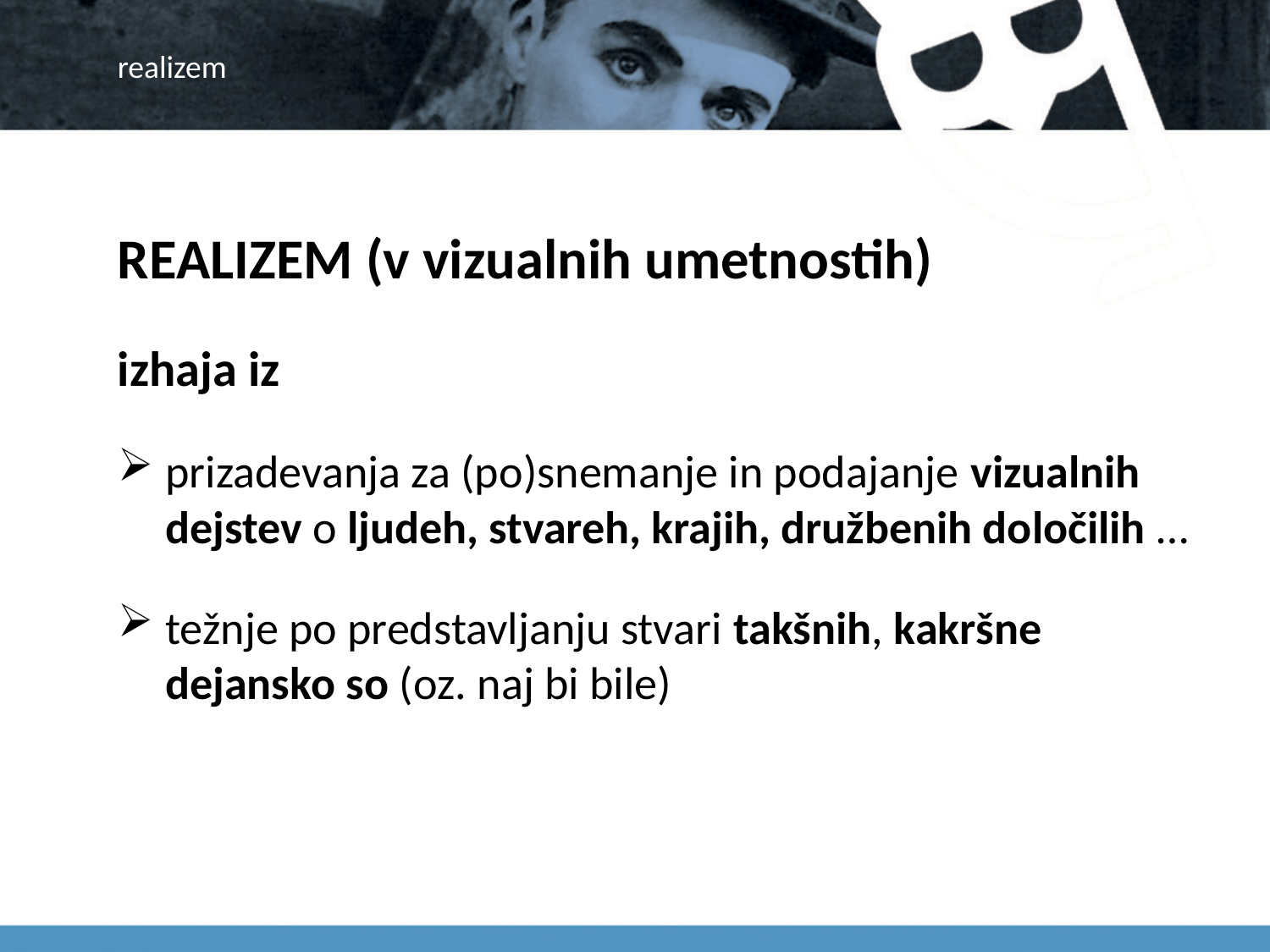

# realizem
REALIZEM (v vizualnih umetnostih)

izhaja iz

prizadevanja za (po)snemanje in podajanje vizualnih dejstev o ljudeh, stvareh, krajih, družbenih določilih …

težnje po predstavljanju stvari takšnih, kakršne dejansko so (oz. naj bi bile)